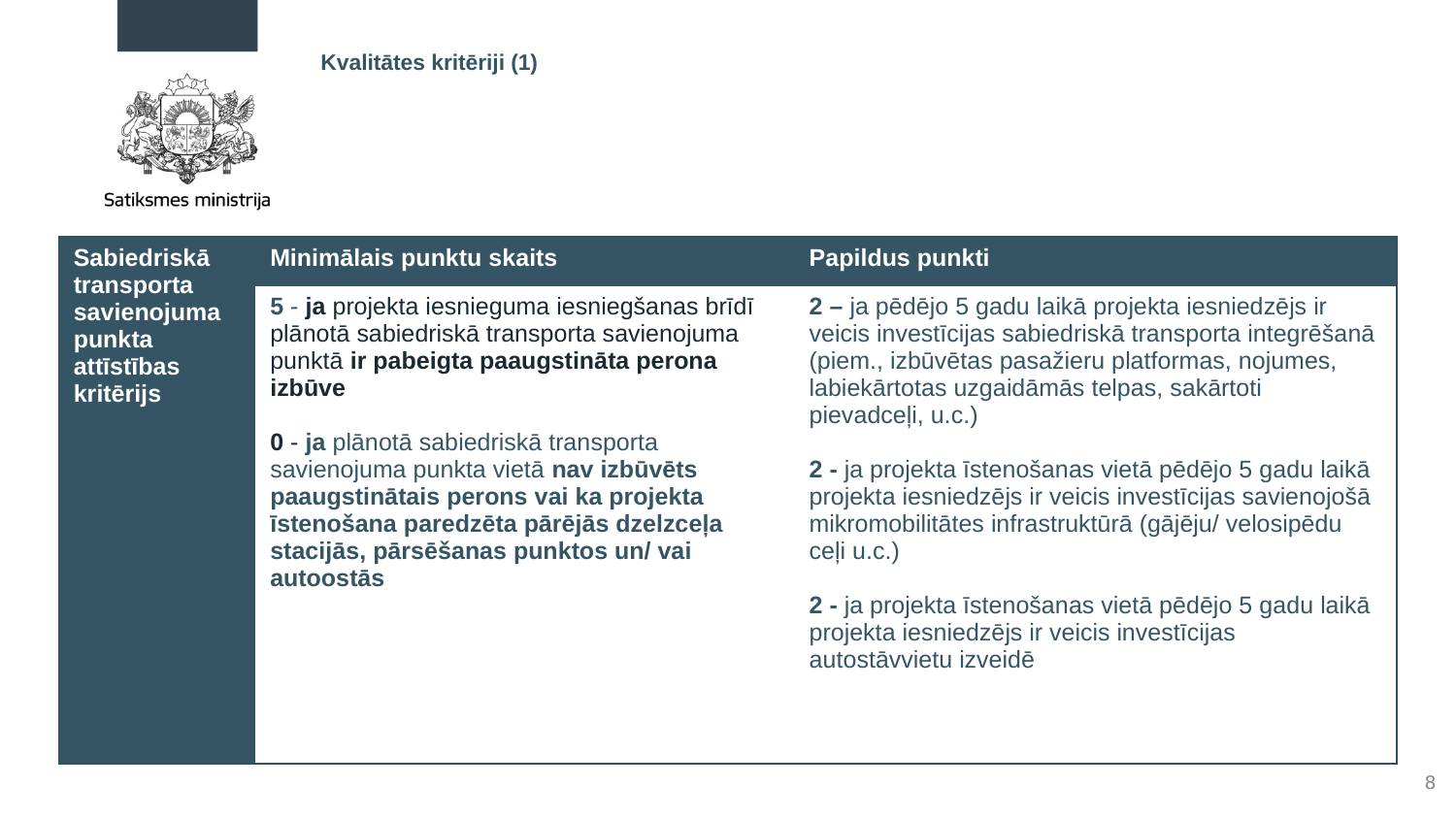

# Kvalitātes kritēriji (1)
| Sabiedriskā transporta savienojuma punkta attīstības kritērijs | Minimālais punktu skaits | Papildus punkti |
| --- | --- | --- |
|  | 5 - ja projekta iesnieguma iesniegšanas brīdī plānotā sabiedriskā transporta savienojuma punktā ir pabeigta paaugstināta perona izbūve 0 - ja plānotā sabiedriskā transporta savienojuma punkta vietā nav izbūvēts paaugstinātais perons vai ka projekta īstenošana paredzēta pārējās dzelzceļa stacijās, pārsēšanas punktos un/ vai autoostās | 2 – ja pēdējo 5 gadu laikā projekta iesniedzējs ir veicis investīcijas sabiedriskā transporta integrēšanā (piem., izbūvētas pasažieru platformas, nojumes, labiekārtotas uzgaidāmās telpas, sakārtoti pievadceļi, u.c.) 2 - ja projekta īstenošanas vietā pēdējo 5 gadu laikā projekta iesniedzējs ir veicis investīcijas savienojošā mikromobilitātes infrastruktūrā (gājēju/ velosipēdu ceļi u.c.) 2 - ja projekta īstenošanas vietā pēdējo 5 gadu laikā projekta iesniedzējs ir veicis investīcijas autostāvvietu izveidē |
8